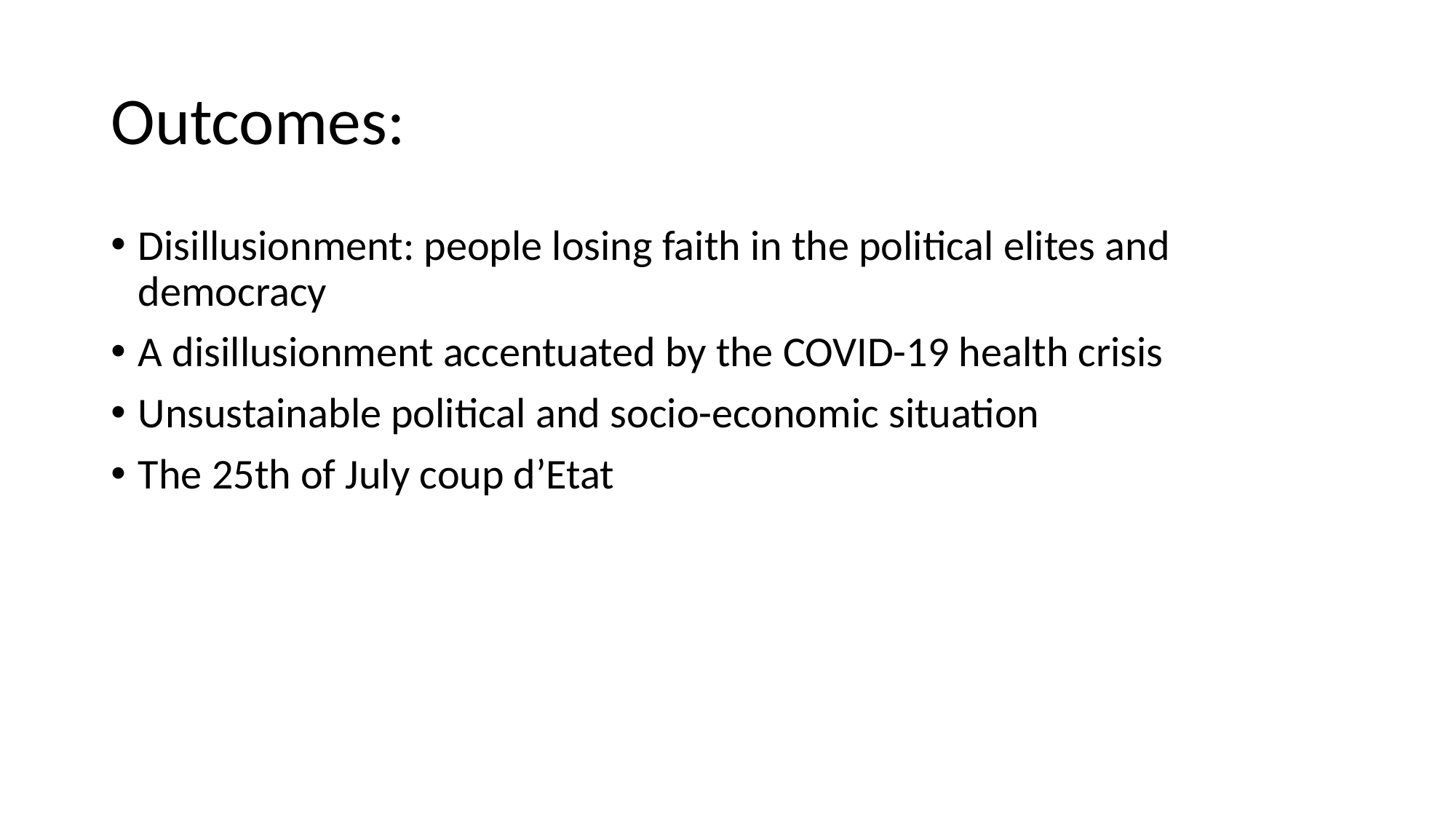

# Outcomes:
Disillusionment: people losing faith in the political elites and democracy
A disillusionment accentuated by the COVID-19 health crisis
Unsustainable political and socio-economic situation
The 25th of July coup d’Etat